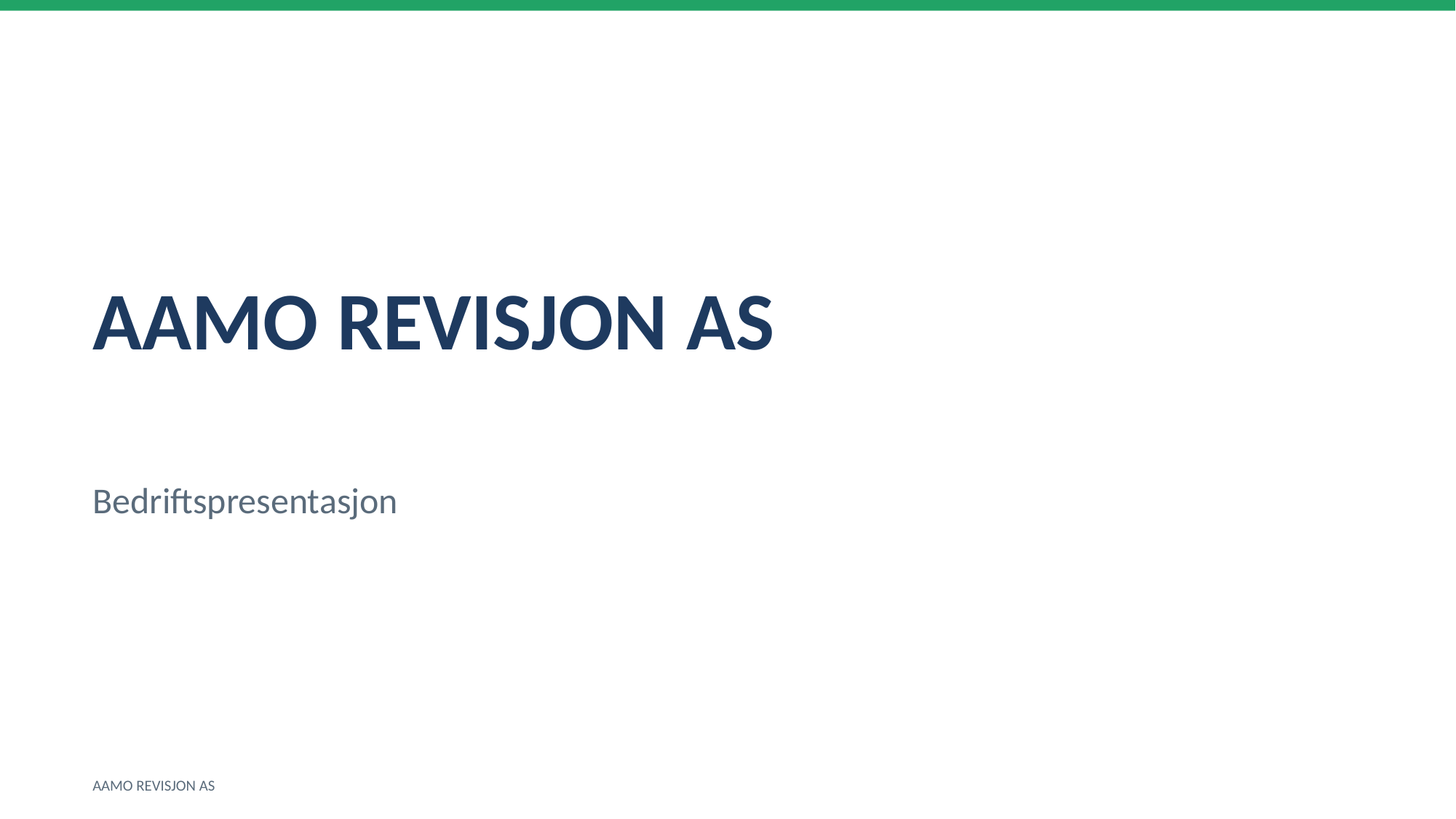

AAMO REVISJON AS
Bedriftspresentasjon
AAMO REVISJON AS